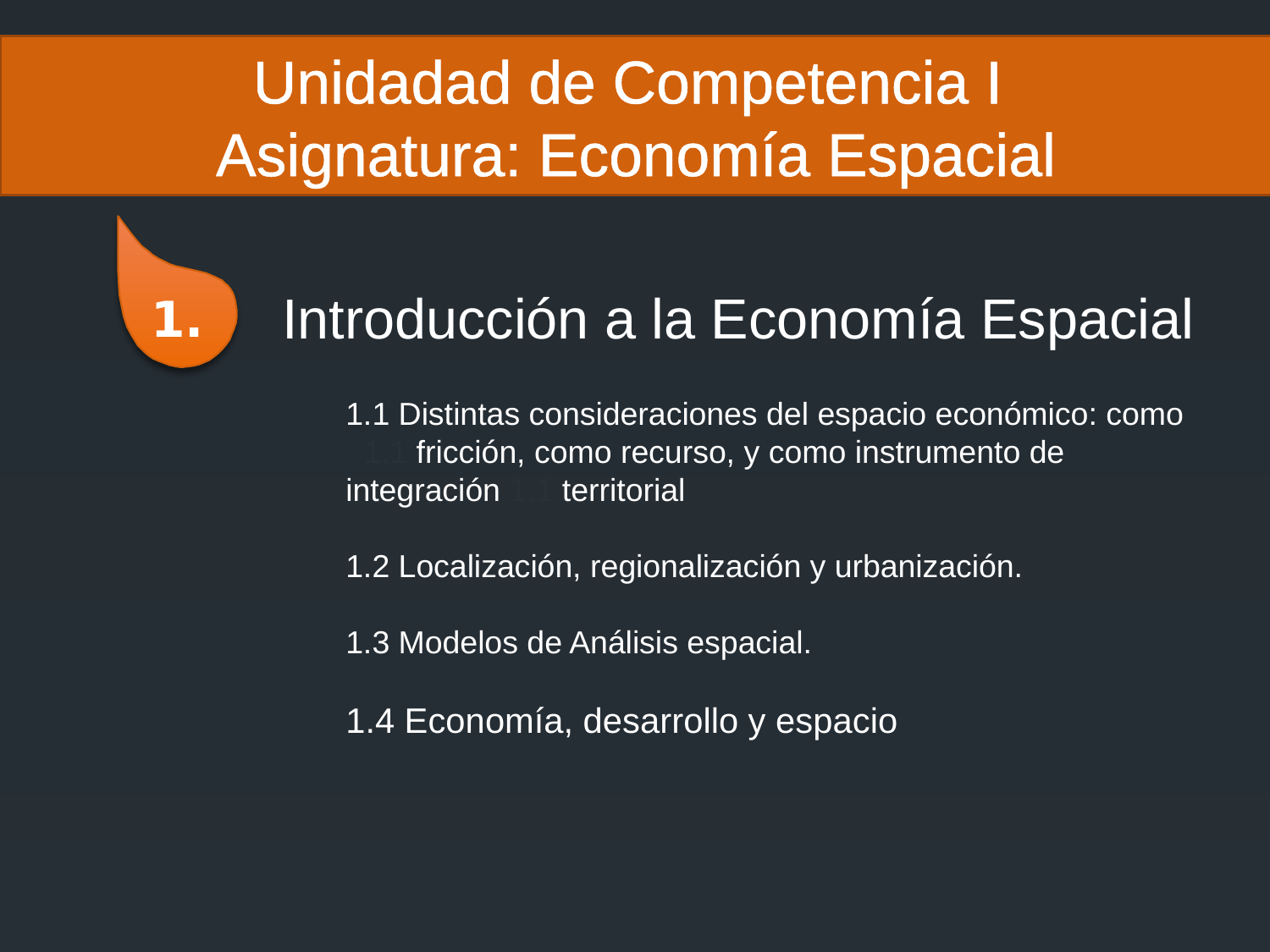

Unidadad de Competencia I
Asignatura: Economía Espacial
1.
Introducción a la Economía Espacial

1.1 Distintas consideraciones del espacio económico: como       1.1 fricción, como recurso, y como instrumento de integración 1.1 territorial

1.2 Localización, regionalización y urbanización.

1.3 Modelos de Análisis espacial.

1.4 Economía, desarrollo y espacio